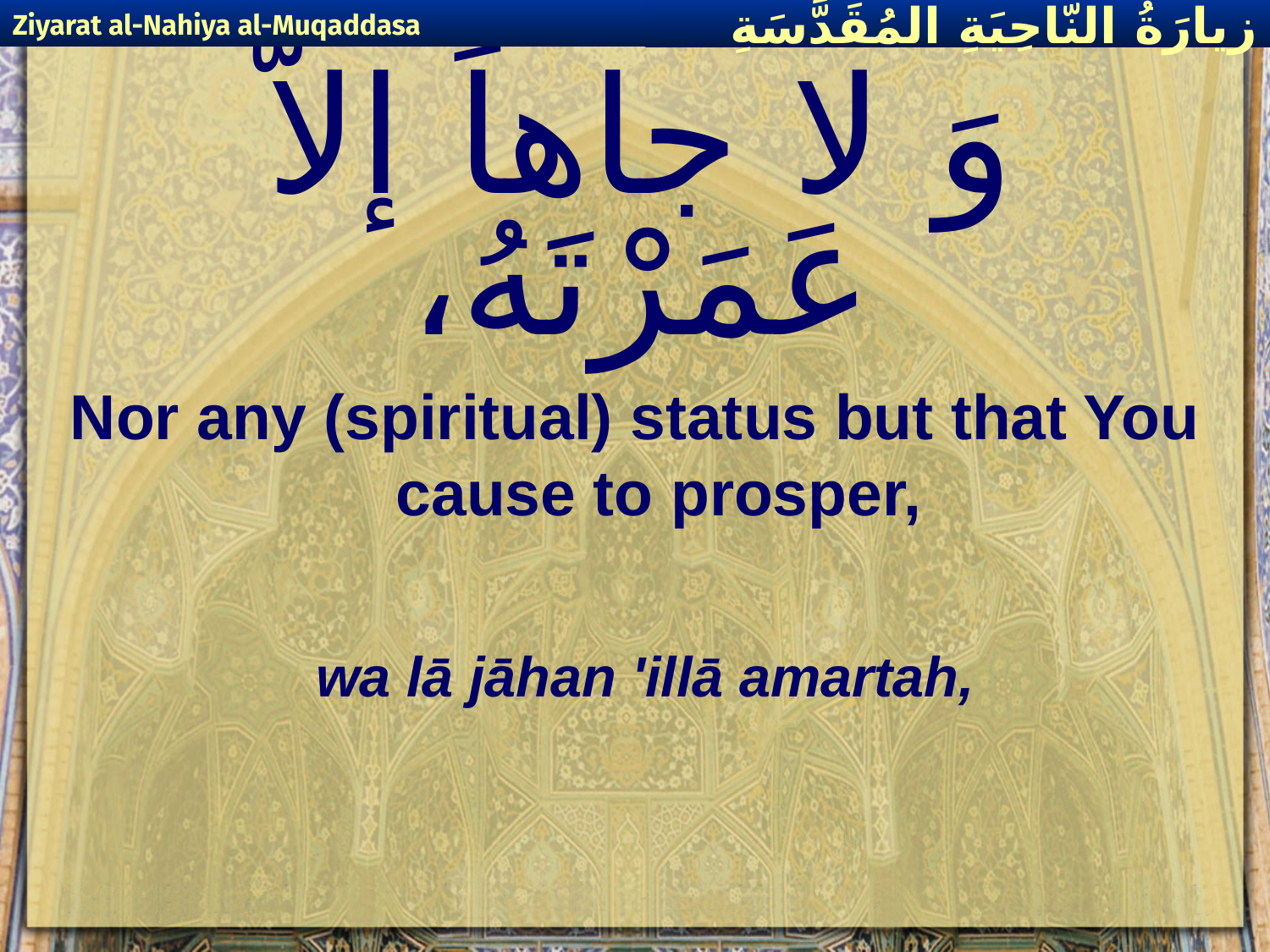

Ziyarat al-Nahiya al-Muqaddasa
زيارَةُ النّاحِيَةِ ال‍مُقَدَّسَةِ
# وَ لا جاهاً إلاّ عَمَرْتَهُ،
Nor any (spiritual) status but that You cause to prosper,
wa lā jāhan 'illā amartah,